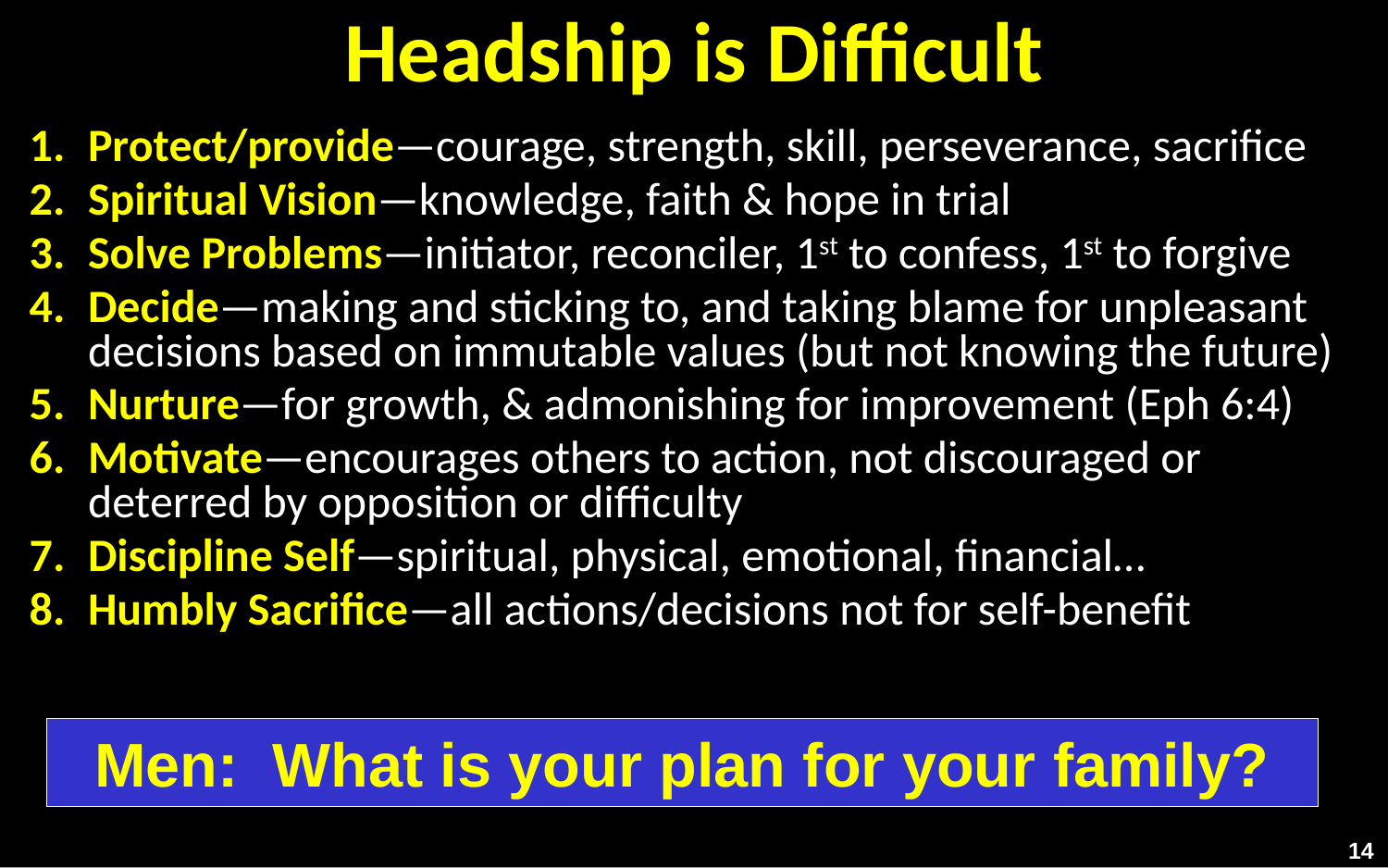

# Headship is Difficult
Protect/provide—courage, strength, skill, perseverance, sacrifice
Spiritual Vision—knowledge, faith & hope in trial
Solve Problems—initiator, reconciler, 1st to confess, 1st to forgive
Decide—making and sticking to, and taking blame for unpleasant decisions based on immutable values (but not knowing the future)
Nurture—for growth, & admonishing for improvement (Eph 6:4)
Motivate—encourages others to action, not discouraged or deterred by opposition or difficulty
Discipline Self—spiritual, physical, emotional, financial…
Humbly Sacrifice—all actions/decisions not for self-benefit
Men:  What is your plan for your family?
14